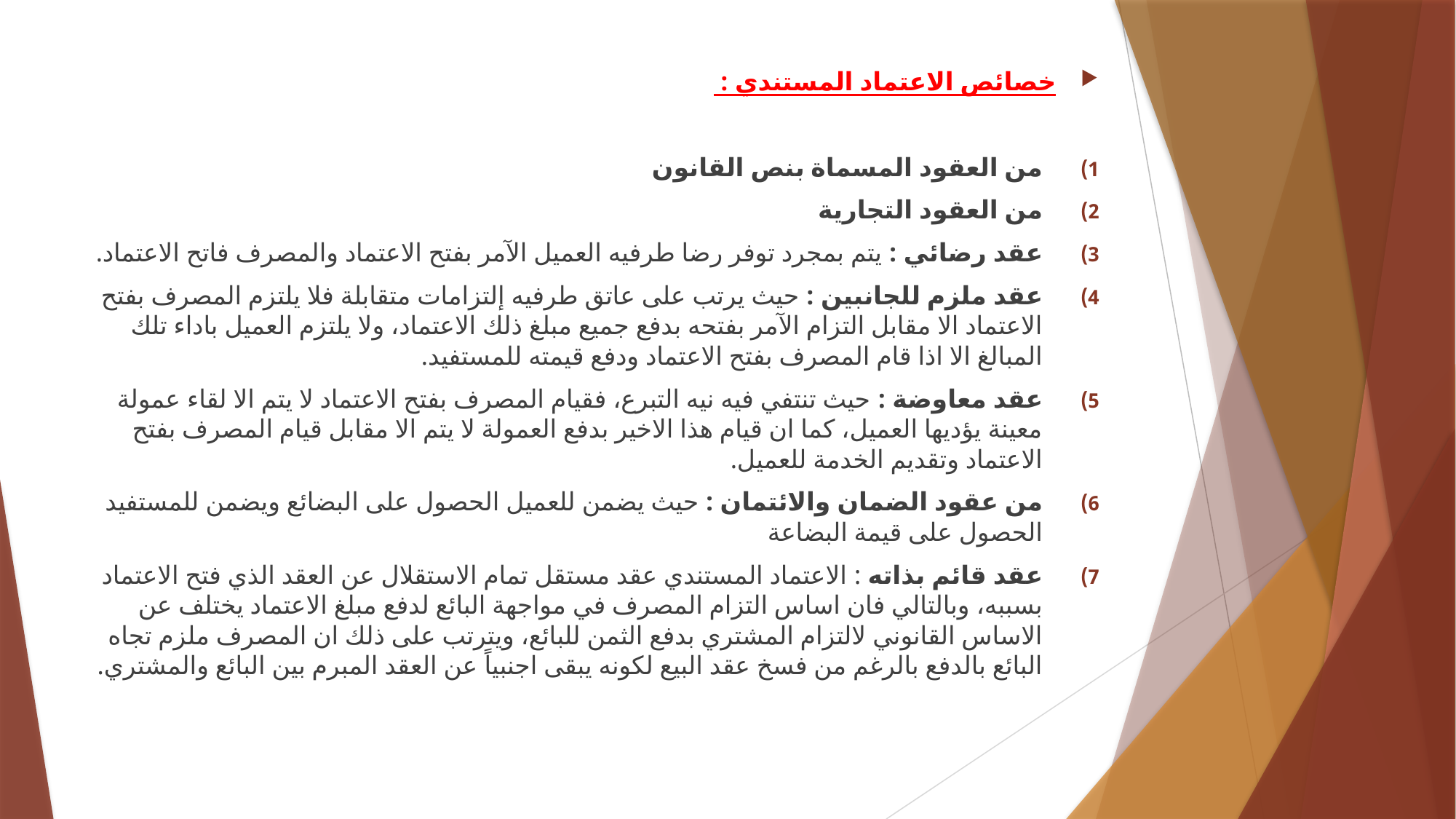

خصائص الاعتماد المستندي :

من العقود المسماة بنص القانون
من العقود التجارية
عقد رضائي : يتم بمجرد توفر رضا طرفيه العميل الآمر بفتح الاعتماد والمصرف فاتح الاعتماد.
عقد ملزم للجانبين : حيث يرتب على عاتق طرفيه إلتزامات متقابلة فلا يلتزم المصرف بفتح الاعتماد الا مقابل التزام الآمر بفتحه بدفع جميع مبلغ ذلك الاعتماد، ولا يلتزم العميل باداء تلك المبالغ الا اذا قام المصرف بفتح الاعتماد ودفع قيمته للمستفيد.
عقد معاوضة : حيث تنتفي فيه نيه التبرع، فقيام المصرف بفتح الاعتماد لا يتم الا لقاء عمولة معينة يؤديها العميل، كما ان قيام هذا الاخير بدفع العمولة لا يتم الا مقابل قيام المصرف بفتح الاعتماد وتقديم الخدمة للعميل.
من عقود الضمان والائتمان : حيث يضمن للعميل الحصول على البضائع ويضمن للمستفيد الحصول على قيمة البضاعة
عقد قائم بذاته : الاعتماد المستندي عقد مستقل تمام الاستقلال عن العقد الذي فتح الاعتماد بسببه، وبالتالي فان اساس التزام المصرف في مواجهة البائع لدفع مبلغ الاعتماد يختلف عن الاساس القانوني لالتزام المشتري بدفع الثمن للبائع، ويترتب على ذلك ان المصرف ملزم تجاه البائع بالدفع بالرغم من فسخ عقد البيع لكونه يبقى اجنبياً عن العقد المبرم بين البائع والمشتري.